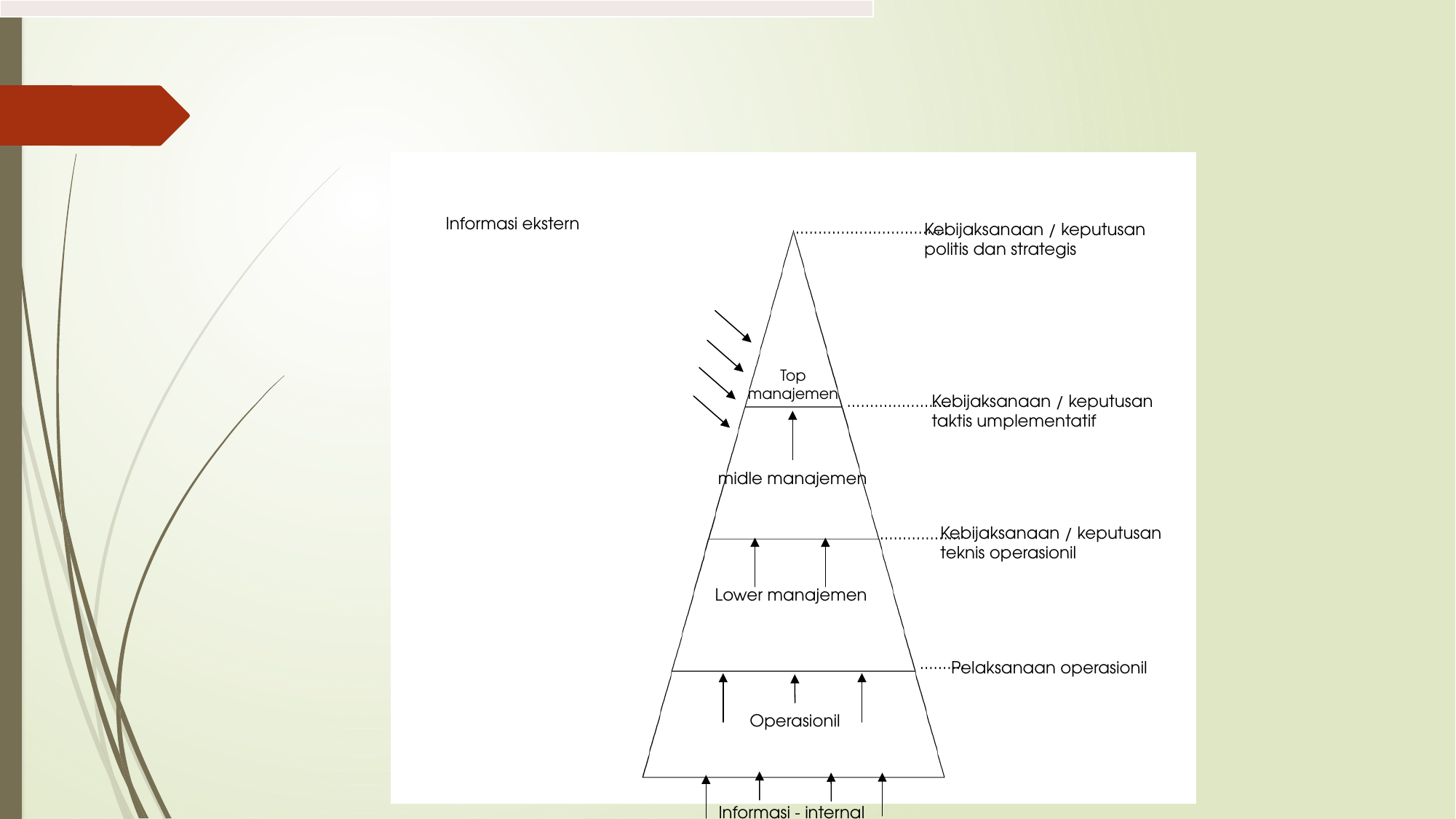

|  |
| --- |
#

[unsupported chart]

Informasi ekstern
.................................
Kebijaksanaan / keputusan
politis dan strategis
Top
manajemen
.......................
Kebijaksanaan / keputusan
taktis umplementatif
midle manajemen
Kebijaksanaan / keputusan
teknis operasionil
..................
Lower manajemen
..........
Pelaksanaan operasionil
Operasionil
Informasi - internal